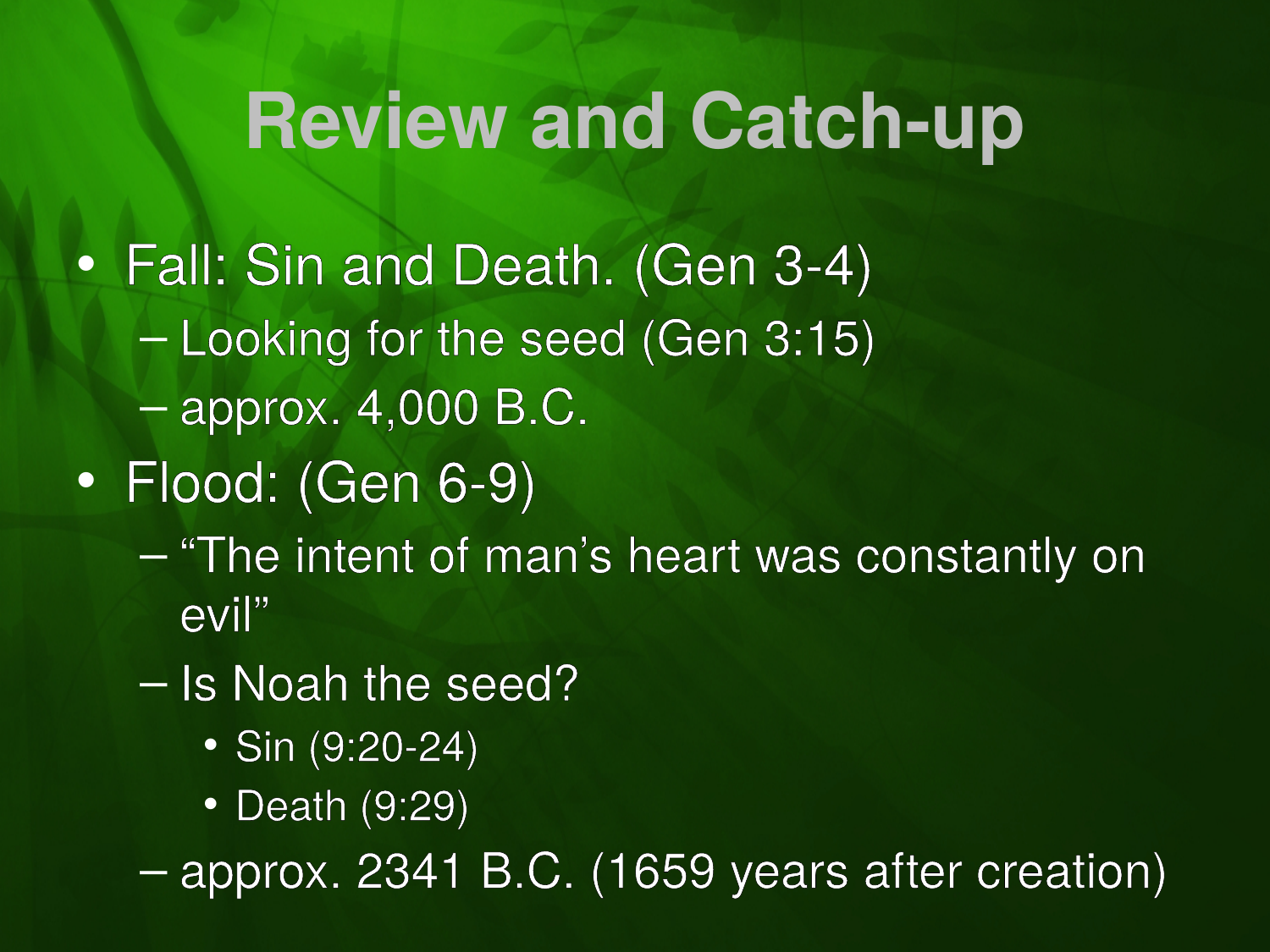

# Review and Catch-up
Fall: Sin and Death. (Gen 3-4)
Looking for the seed (Gen 3:15)
approx. 4,000 B.C.
Flood: (Gen 6-9)
“The intent of man’s heart was constantly on evil”
Is Noah the seed?
Sin (9:20-24)
Death (9:29)
approx. 2341 B.C. (1659 years after creation)